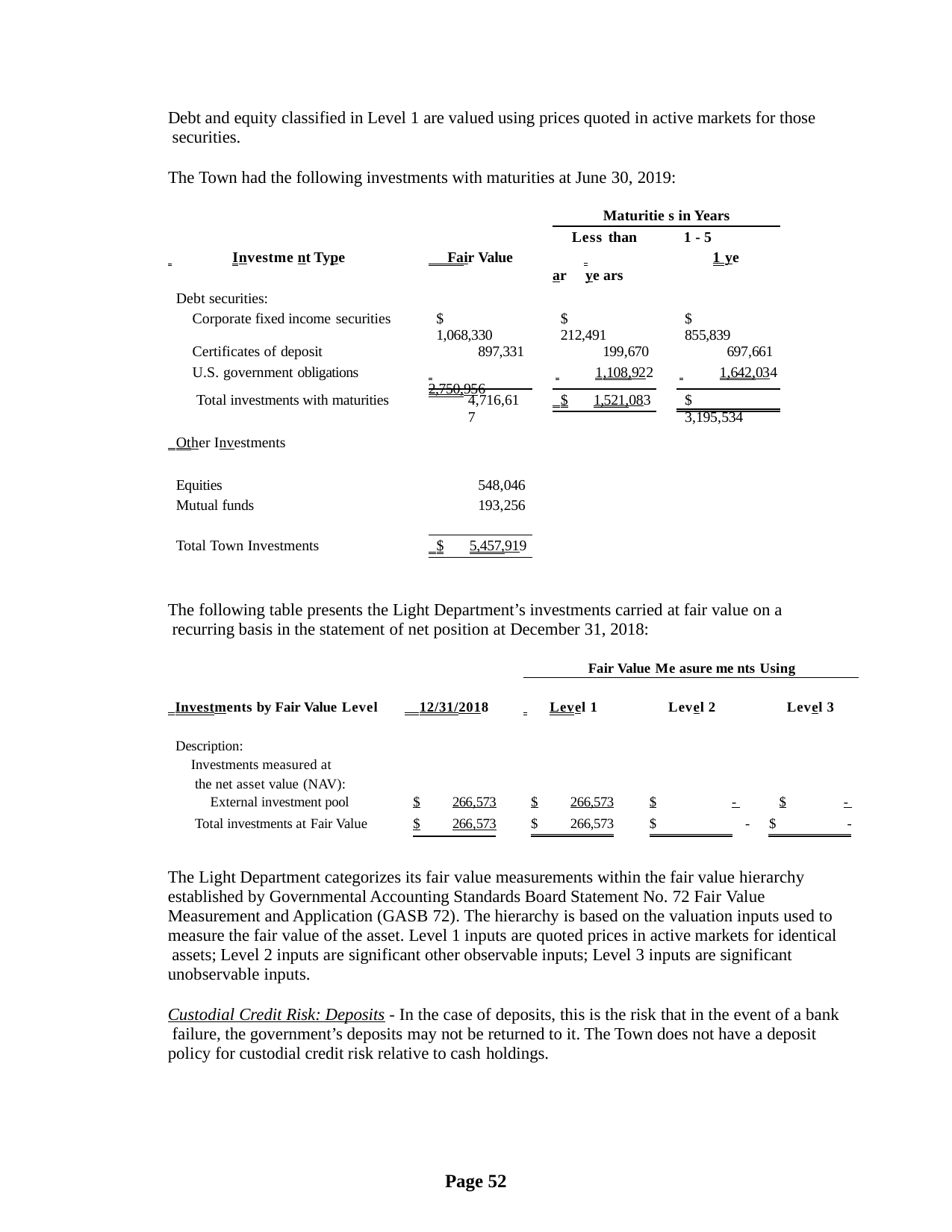

Debt and equity classified in Level 1 are valued using prices quoted in active markets for those  securities.

The Town had the following investments with maturities at June 30, 2019:
Maturitie s in Years  Less than	1 - 5
 	1 ye ar	ye ars

 	Investme nt Type
     Fair Value
Debt securities:
| Corporate fixed income securities | $ 1,068,330 | $ 212,491 | $ 855,839 |
| --- | --- | --- | --- |
| Certificates of deposit | 897,331 | 199,670 | 697,661 |
| U.S. government obligations | 2,750,956 | 1,108,922 | 1,642,034 |
Total investments with maturities
4,716,617
  $	1,521,083
$	3,195,534

  Other Investments
Equities  Mutual funds
548,046
193,256
Total Town Investments
  $	5,457,919

The following table presents the Light Department’s investments carried at fair value on a  recurring basis in the statement of net position at December 31, 2018:

Fair Value Me asure me nts Using

  Investments by Fair Value Level
    12/31/2018
 	Level 1	Level 2	Level 3
Description:
Investments measured at
| the net asset value (NAV): |  |  |  |  |
| --- | --- | --- | --- | --- |
| External investment pool | $ 266,573 | $ 266,573 | $ - | $ - |
| Total investments at Fair Value | $ 266,573 | $ 266,573 | $ - | $ - |

The Light Department categorizes its fair value measurements within the fair value hierarchy  established by Governmental Accounting Standards Board Statement No. 72 Fair Value  Measurement and Application (GASB 72). The hierarchy is based on the valuation inputs used to  measure the fair value of the asset. Level 1 inputs are quoted prices in active markets for identical  assets; Level 2 inputs are significant other observable inputs; Level 3 inputs are significant  unobservable inputs.

Custodial Credit Risk: Deposits - In the case of deposits, this is the risk that in the event of a bank  failure, the government’s deposits may not be returned to it. The Town does not have a deposit  policy for custodial credit risk relative to cash holdings.
Page 52